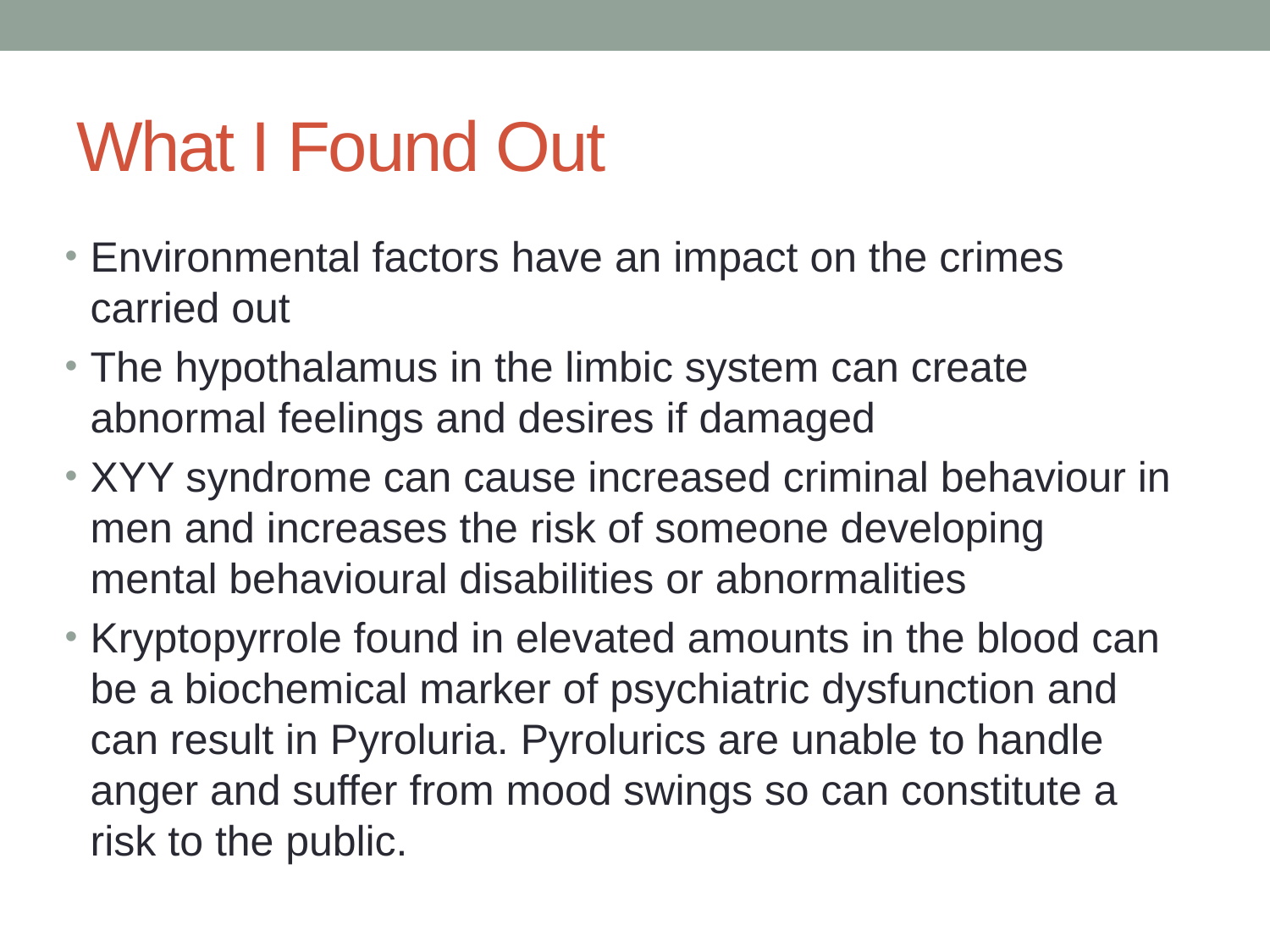

# What I Found Out
Environmental factors have an impact on the crimes carried out
The hypothalamus in the limbic system can create abnormal feelings and desires if damaged
XYY syndrome can cause increased criminal behaviour in men and increases the risk of someone developing mental behavioural disabilities or abnormalities
Kryptopyrrole found in elevated amounts in the blood can be a biochemical marker of psychiatric dysfunction and can result in Pyroluria. Pyrolurics are unable to handle anger and suffer from mood swings so can constitute a risk to the public.